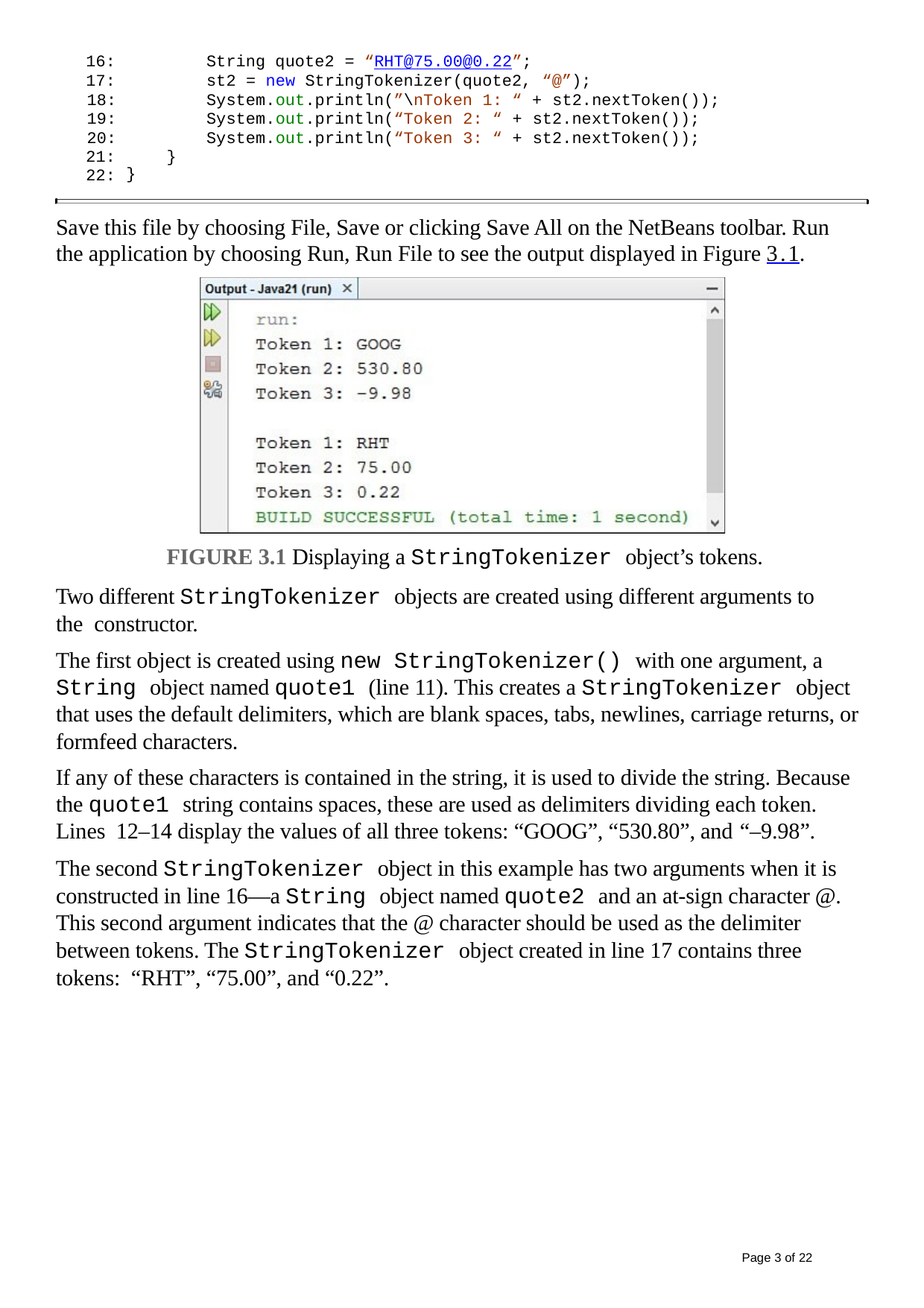

| 16: 17: |  |  | String quote2 = “RHT@75.00@0.22”; st2 = new StringTokenizer(quote2, “@”); |
| --- | --- | --- | --- |
| 18: |  |  | System.out.println(”\nToken 1: “ + st2.nextToken()); |
| 19: |  |  | System.out.println(“Token 2: “ + st2.nextToken()); |
| 20: |  |  | System.out.println(“Token 3: “ + st2.nextToken()); |
| 21: 22: | } | } |  |

Save this file by choosing File, Save or clicking Save All on the NetBeans toolbar. Run  the application by choosing Run, Run File to see the output displayed in Figure 3.1.

FIGURE 3.1 Displaying a StringTokenizer object’s tokens.
Two different StringTokenizer objects are created using different arguments to the  constructor.
The first object is created using new StringTokenizer() with one argument, a  String object named quote1 (line 11). This creates a StringTokenizer object  that uses the default delimiters, which are blank spaces, tabs, newlines, carriage returns, or  formfeed characters.
If any of these characters is contained in the string, it is used to divide the string. Because  the quote1 string contains spaces, these are used as delimiters dividing each token. Lines  12–14 display the values of all three tokens: “GOOG”, “530.80”, and “–9.98”.
The second StringTokenizer object in this example has two arguments when it is  constructed in line 16—a String object named quote2 and an at-sign character @.  This second argument indicates that the @ character should be used as the delimiter  between tokens. The StringTokenizer object created in line 17 contains three tokens:  “RHT”, “75.00”, and “0.22”.
Page 3 of 22